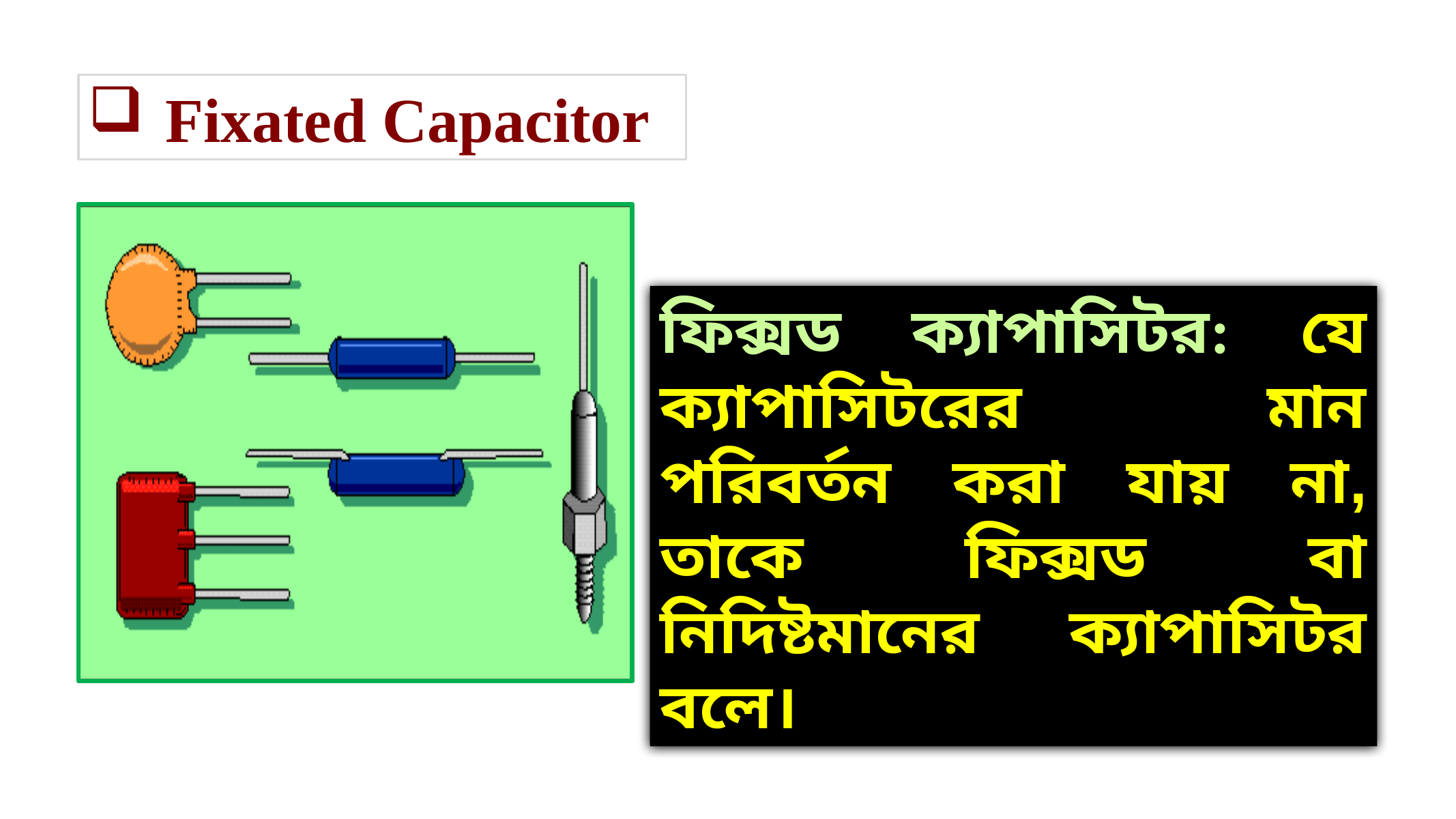

Fixated Capacitor

ফিক্সড ক্যাপাসিটর: যে ক্যাপাসিটরের মান পরিবর্তন করা যায় না, তাকে ফিক্সড বা নিদিষ্টমানের ক্যাপাসিটর বলে।